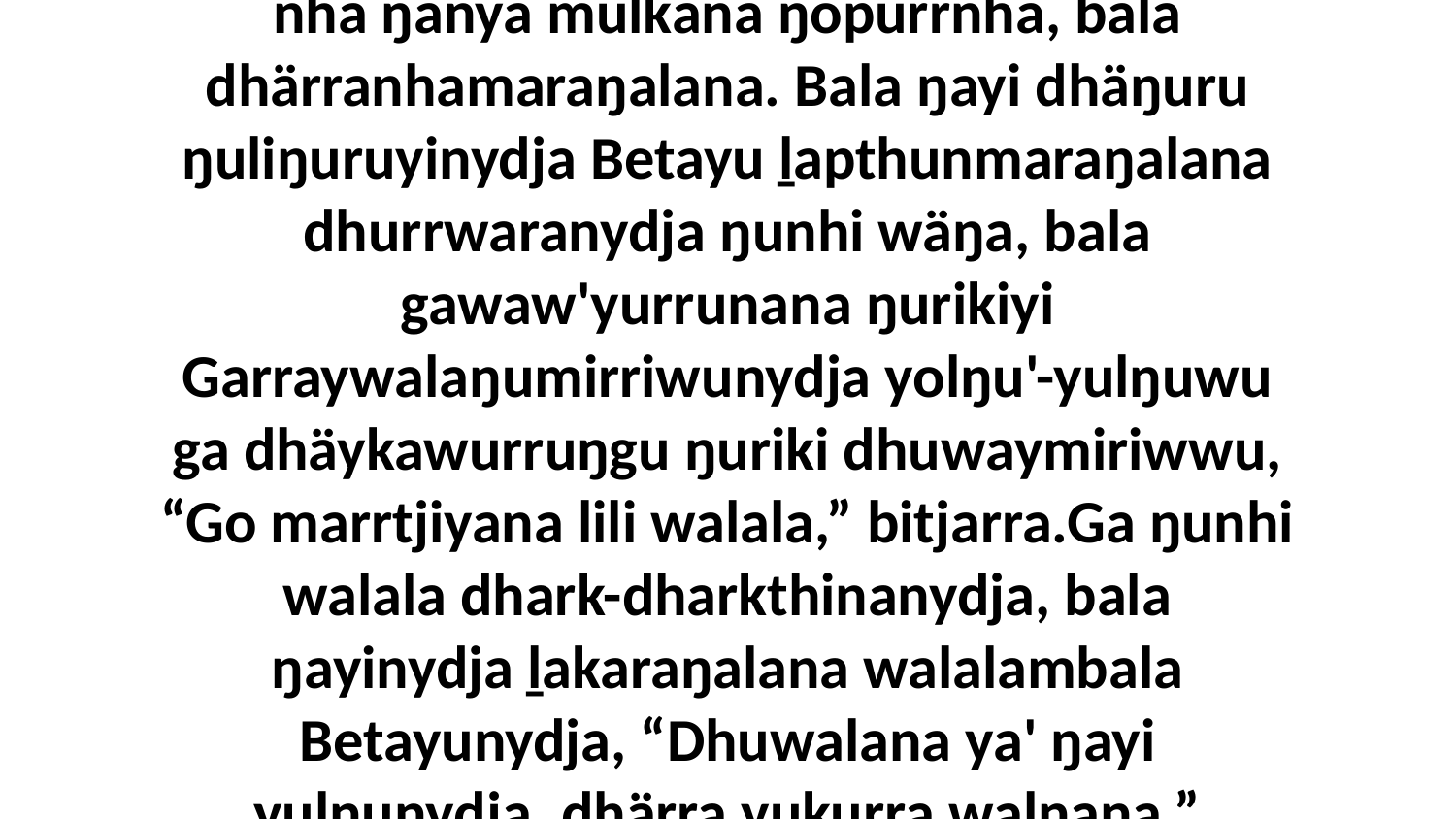

41 Bala ŋayi Betanydja goŋ-djarryurruna, baṯ-nha ŋanya mulkana ŋopurrnha, bala dhärranhamaraŋalana. Bala ŋayi dhäŋuru ŋuliŋuruyinydja Betayu ḻapthunmaraŋalana dhurrwaranydja ŋunhi wäŋa, bala gawaw'yurrunana ŋurikiyi Garraywalaŋumirriwunydja yolŋu'-yulŋuwu ga dhäykawurruŋgu ŋuriki dhuwaymiriwwu, “Go marrtjiyana lili walala,” bitjarra.Ga ŋunhi walala dhark-dharkthinanydja, bala ŋayinydja ḻakaraŋalana walalambala Betayunydja, “Dhuwalana ya' ŋayi yulŋunydja, dhärra yukurra walŋana,” bitjarra.